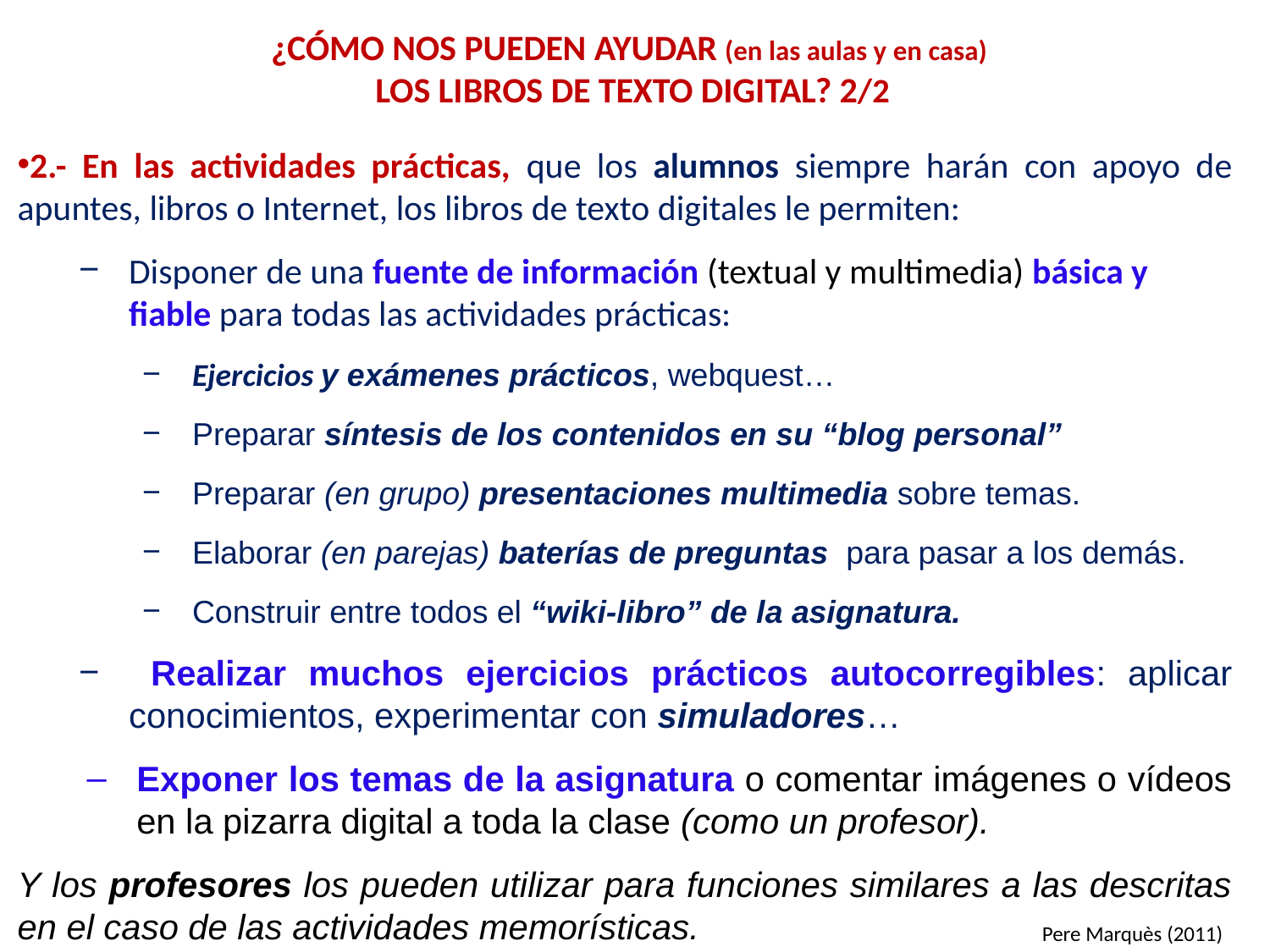

# ¿CÓMO NOS PUEDEN AYUDAR (en las aulas y en casa) LOS LIBROS DE TEXTO DIGITAL? 2/2
2.- En las actividades prácticas, que los alumnos siempre harán con apoyo de apuntes, libros o Internet, los libros de texto digitales le permiten:
Disponer de una fuente de información (textual y multimedia) básica y fiable para todas las actividades prácticas:
Ejercicios y exámenes prácticos, webquest…
Preparar síntesis de los contenidos en su “blog personal”
Preparar (en grupo) presentaciones multimedia sobre temas.
Elaborar (en parejas) baterías de preguntas  para pasar a los demás.
Construir entre todos el “wiki-libro” de la asignatura.
 Realizar muchos ejercicios prácticos autocorregibles: aplicar conocimientos, experimentar con simuladores…
Exponer los temas de la asignatura o comentar imágenes o vídeos en la pizarra digital a toda la clase (como un profesor).
Y los profesores los pueden utilizar para funciones similares a las descritas en el caso de las actividades memorísticas.
Pere Marquès (2011)